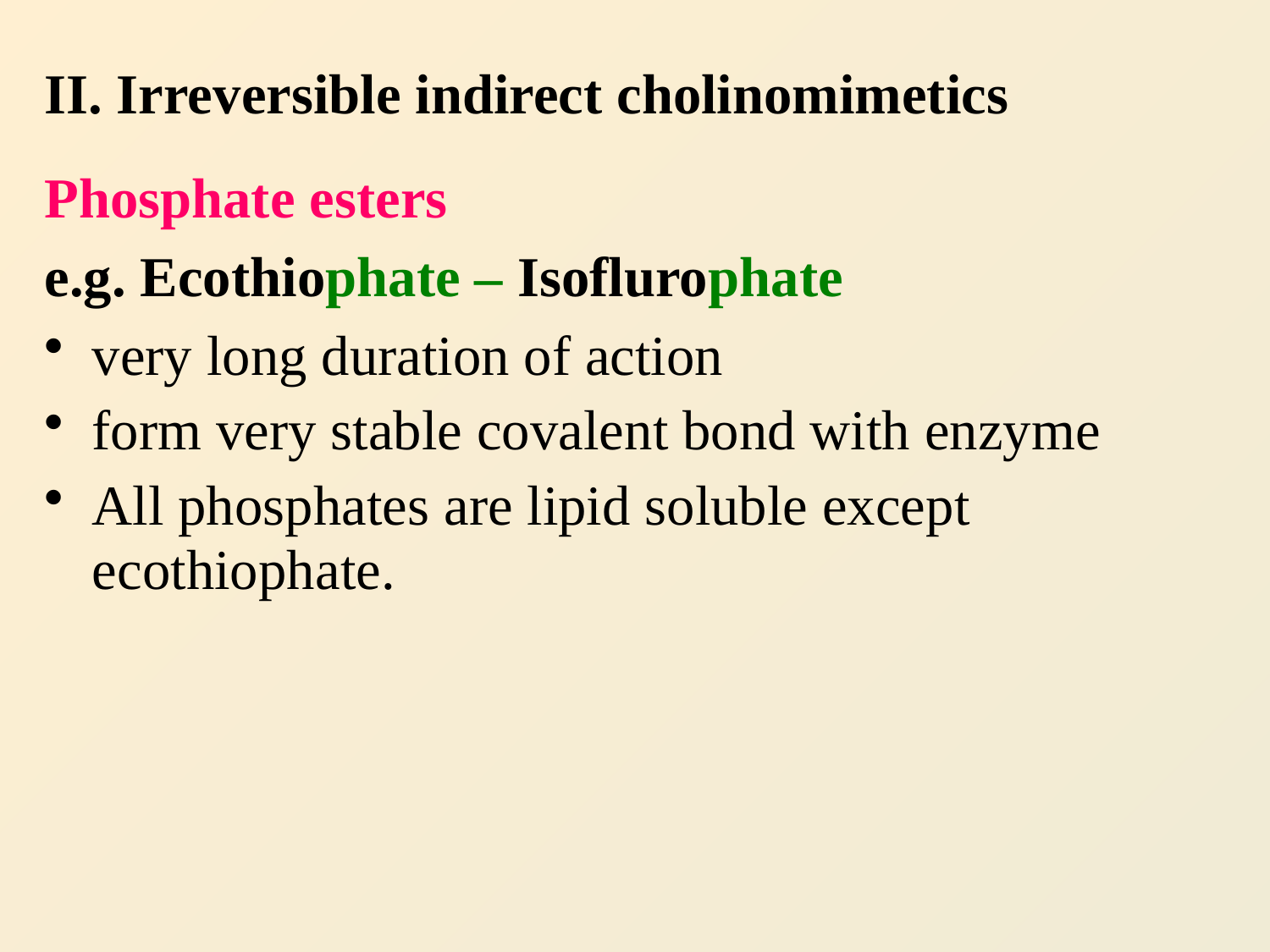

II. Irreversible indirect cholinomimetics

Phosphate esters
e.g. Ecothiophate – Isoflurophate
very long duration of action
form very stable covalent bond with enzyme
All phosphates are lipid soluble except ecothiophate.